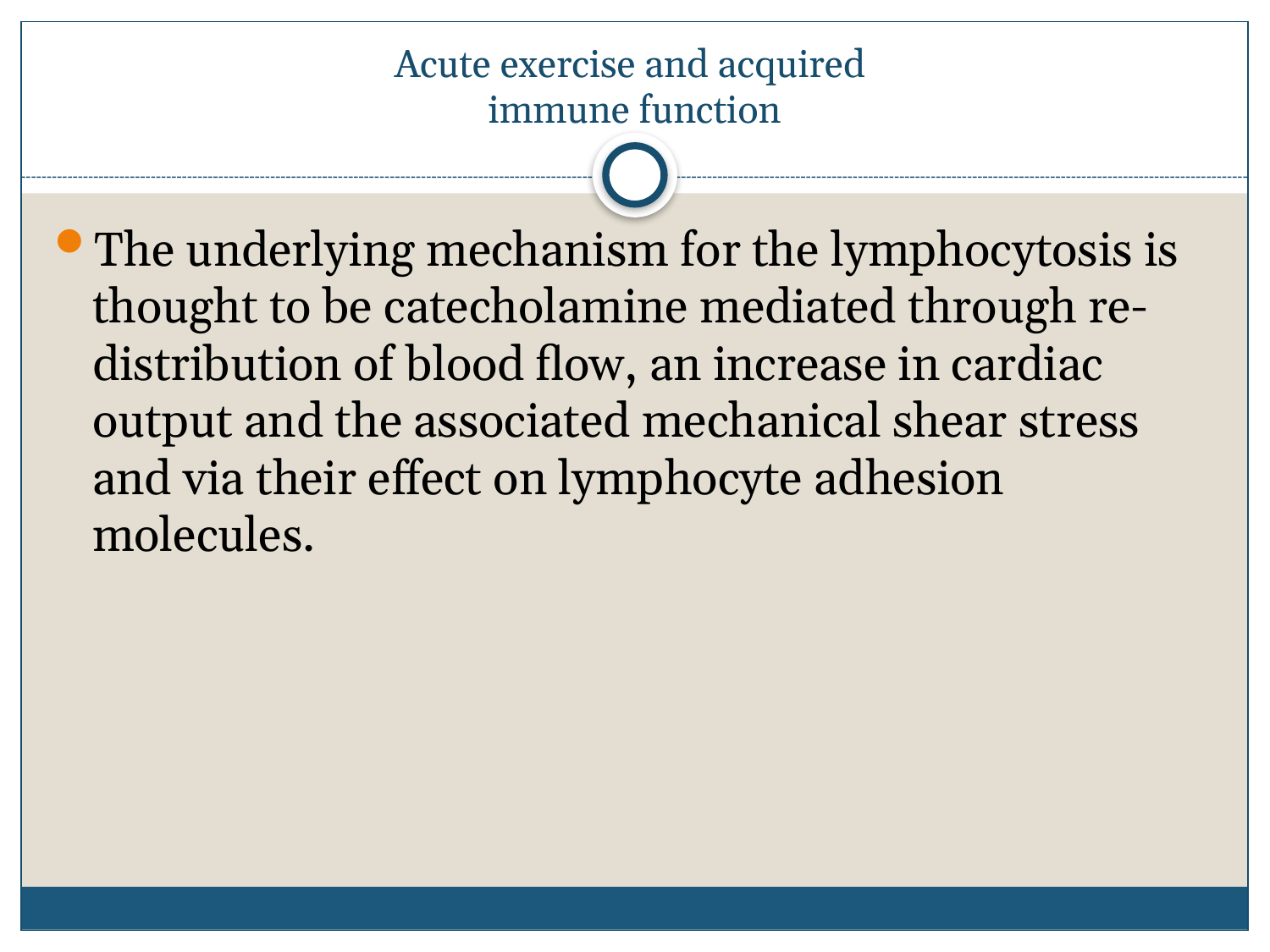

# Acute exercise and acquired immune function
The underlying mechanism for the lymphocytosis is thought to be catecholamine mediated through re-distribution of blood flow, an increase in cardiac output and the associated mechanical shear stress and via their effect on lymphocyte adhesion molecules.